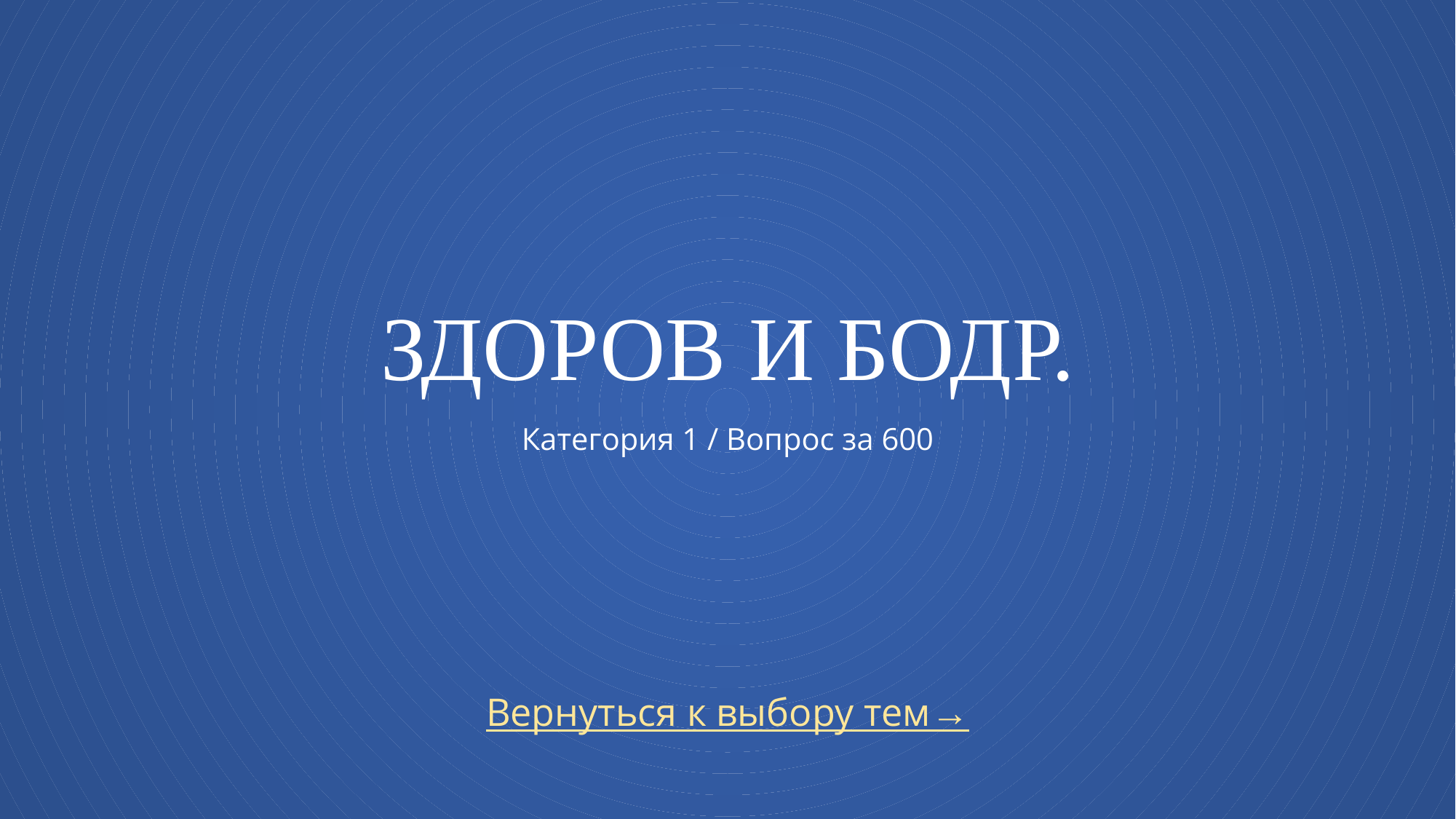

# Здоров и бодр. Категория 1 / Вопрос за 600
Вернуться к выбору тем→